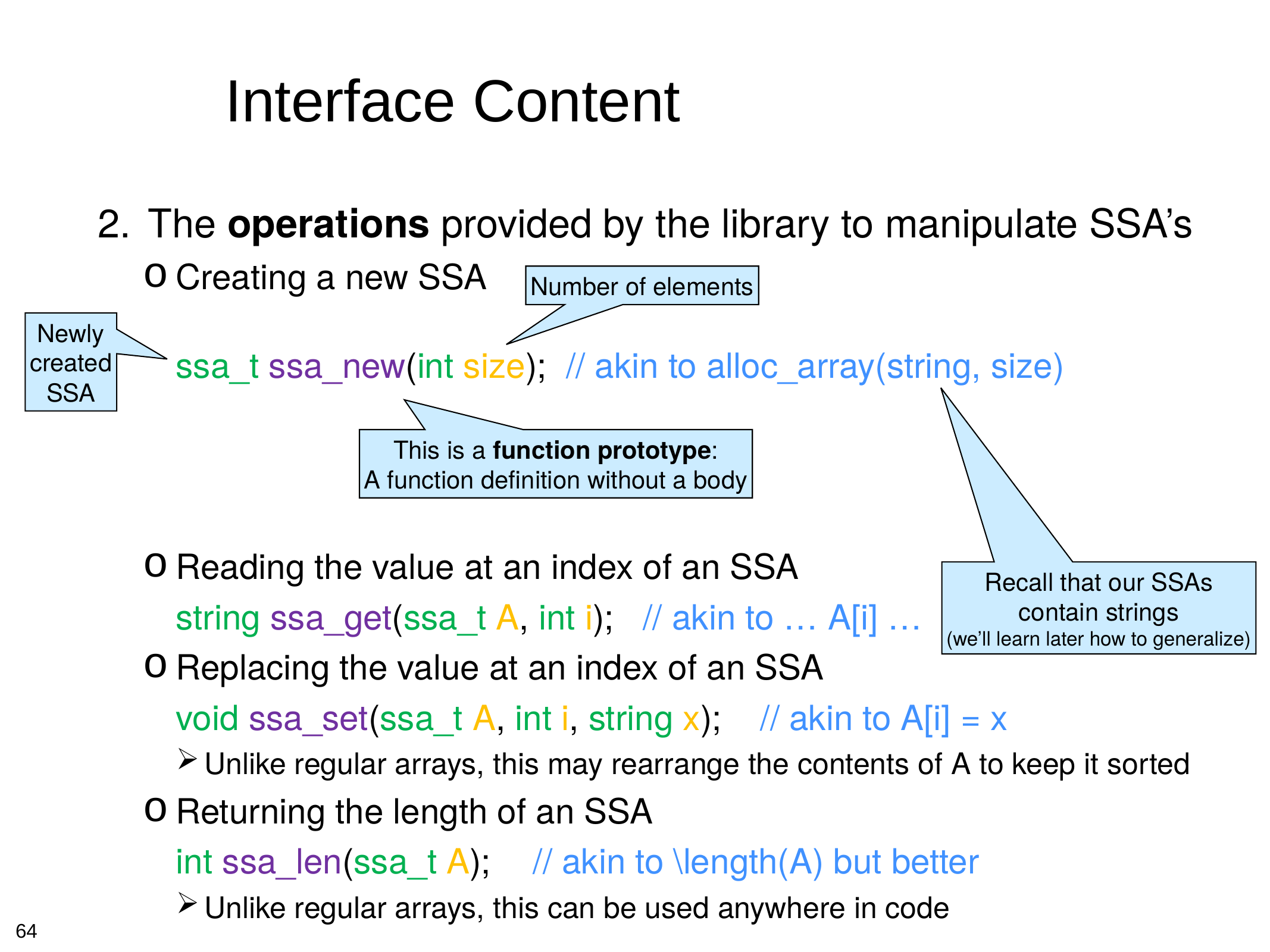

# Interface Content
The operations provided by the library to manipulate SSA’s
Creating a new SSA

	ssa_t ssa_new(int size);  // akin to alloc_array(string, size)

Reading the value at an index of an SSA
	string ssa_get(ssa_t A, int i);   // akin to … A[i] …
Replacing the value at an index of an SSA
	void ssa_set(ssa_t A, int i, string x);    // akin to A[i] = x
Unlike regular arrays, this may rearrange the contents of A to keep it sorted
Returning the length of an SSA
	int ssa_len(ssa_t A); 	// akin to \length(A) but better
Unlike regular arrays, this can be used anywhere in code
Number of elements
Newly
created
SSA
This is a function prototype:
A function definition without a body
Recall that our SSAs
contain strings
(we’ll learn later how to generalize)
64